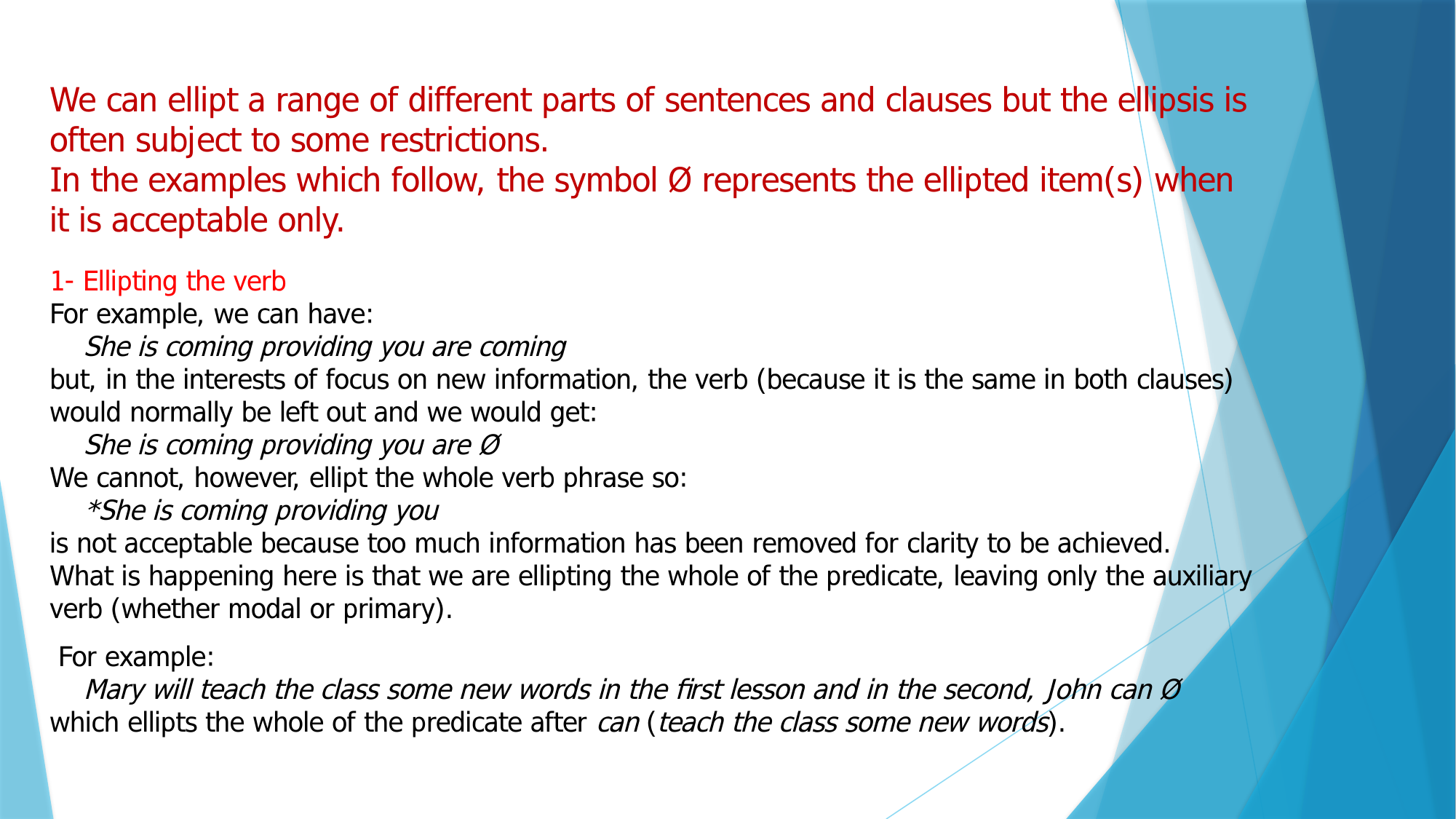

# We can ellipt a range of different parts of sentences and clauses but the ellipsis is often subject to some restrictions. In the examples which follow, the symbol Ø represents the ellipted item(s) when it is acceptable only.
1- Ellipting the verb
For example, we can have:
    She is coming providing you are coming
but, in the interests of focus on new information, the verb (because it is the same in both clauses) would normally be left out and we would get:
    She is coming providing you are Ø
We cannot, however, ellipt the whole verb phrase so:
    *She is coming providing you
is not acceptable because too much information has been removed for clarity to be achieved.
What is happening here is that we are ellipting the whole of the predicate, leaving only the auxiliary verb (whether modal or primary).
 For example:
    Mary will teach the class some new words in the first lesson and in the second, John can Ø
which ellipts the whole of the predicate after can (teach the class some new words).